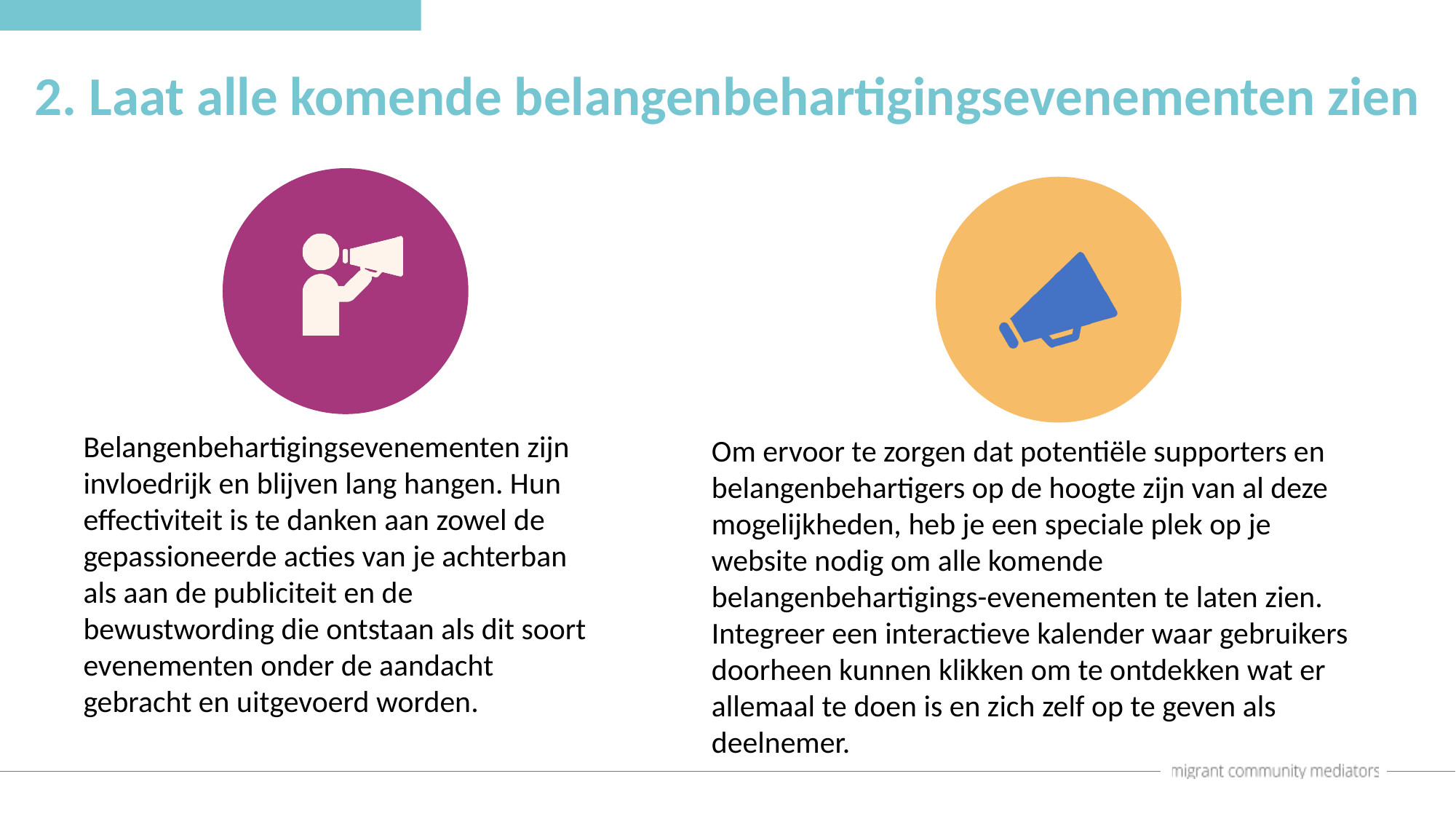

2. Laat alle komende belangenbehartigingsevenementen zien
Belangenbehartigingsevenementen zijn invloedrijk en blijven lang hangen. Hun effectiviteit is te danken aan zowel de gepassioneerde acties van je achterban als aan de publiciteit en de bewustwording die ontstaan als dit soort evenementen onder de aandacht gebracht en uitgevoerd worden.

Om ervoor te zorgen dat potentiële supporters en belangenbehartigers op de hoogte zijn van al deze mogelijkheden, heb je een speciale plek op je website nodig om alle komende belangenbehartigings-evenementen te laten zien. Integreer een interactieve kalender waar gebruikers doorheen kunnen klikken om te ontdekken wat er allemaal te doen is en zich zelf op te geven als deelnemer.